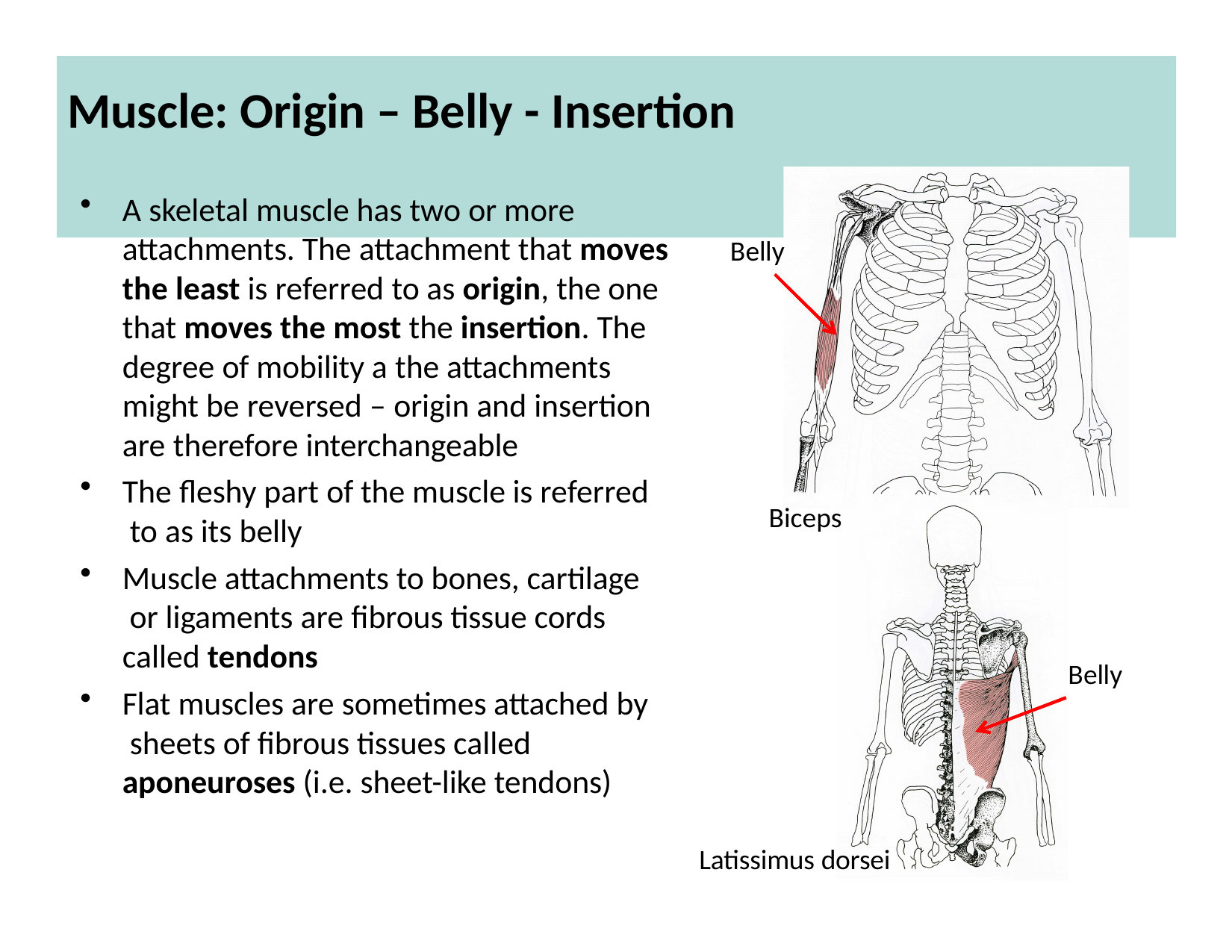

# Muscle: Origin – Belly - Insertion

A skeletal muscle has two or more  attachments. The attachment that moves  the least is referred to as origin, the one  that moves the most the insertion. The  degree of mobility a the attachments  might be reversed – origin and insertion  are therefore interchangeable
The fleshy part of the muscle is referred  to as its belly
Muscle attachments to bones, cartilage  or ligaments are fibrous tissue cords  called tendons
Flat muscles are sometimes attached by  sheets of fibrous tissues called  aponeuroses (i.e. sheet-like tendons)
Belly

Biceps

Belly

Latissimus dorsei